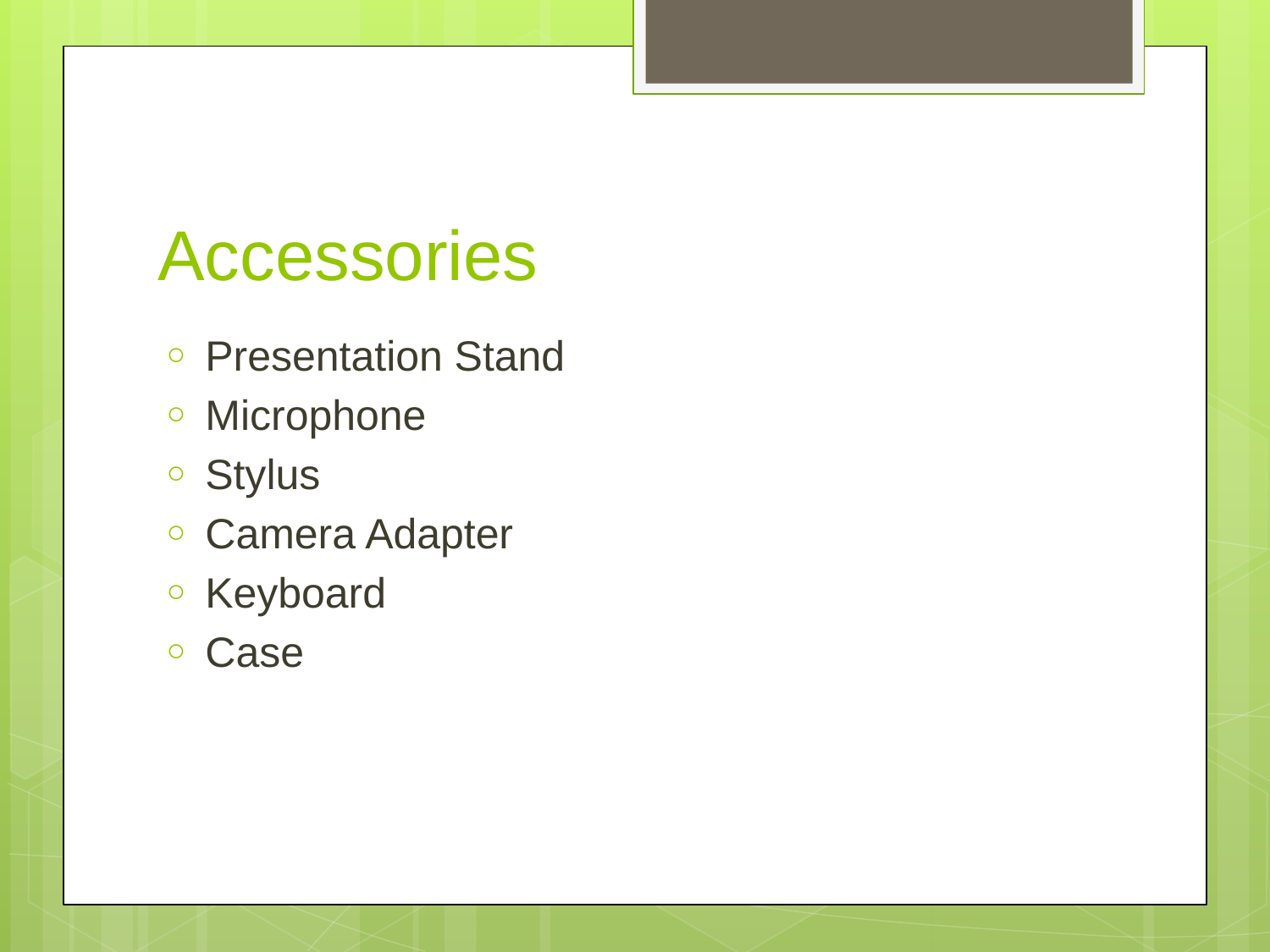

# Accessories
Presentation Stand
Microphone
Stylus
Camera Adapter
Keyboard
Case